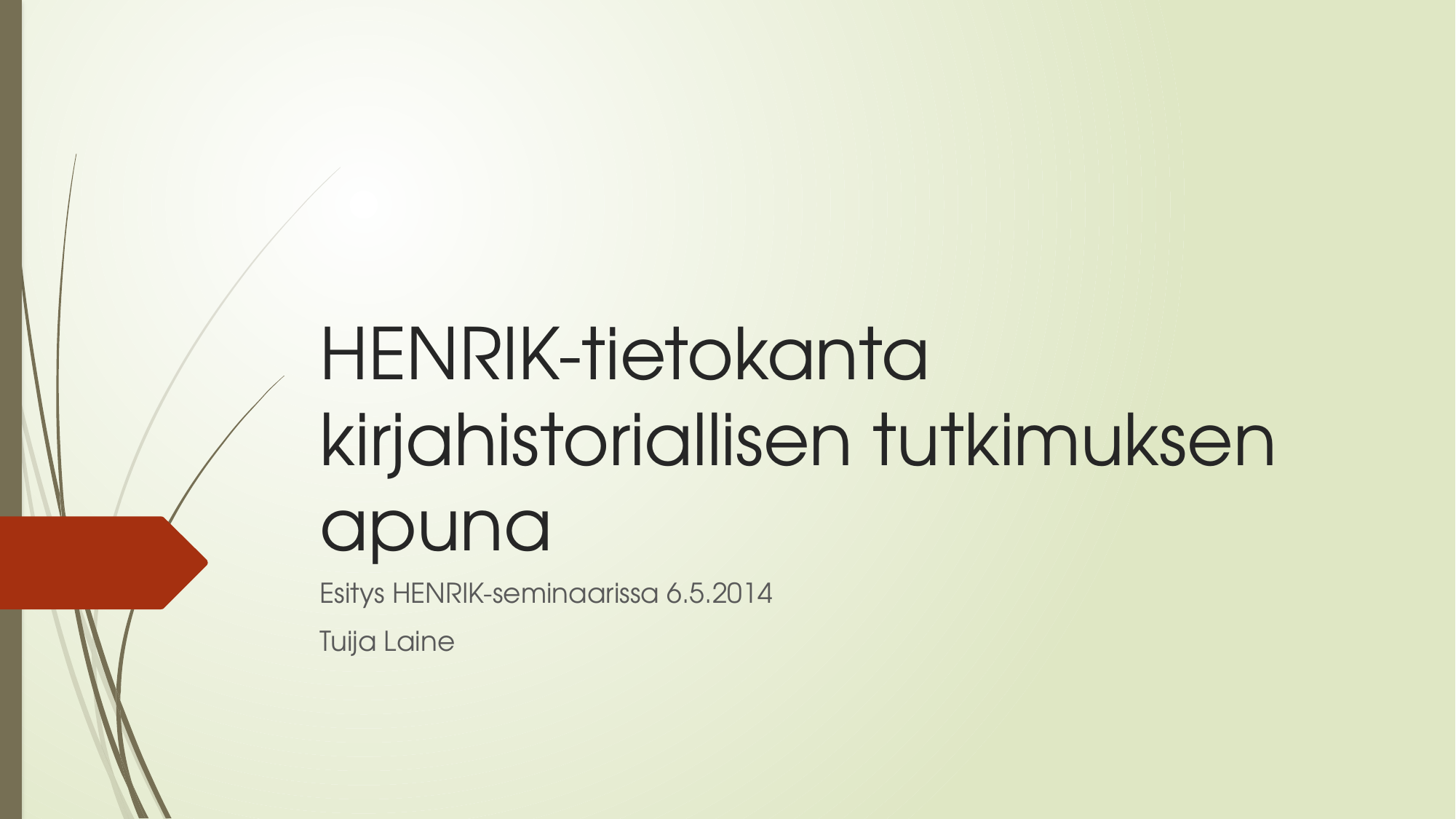

# HENRIK-tietokanta kirjahistoriallisen tutkimuksen apuna
Esitys HENRIK-seminaarissa 6.5.2014
Tuija Laine